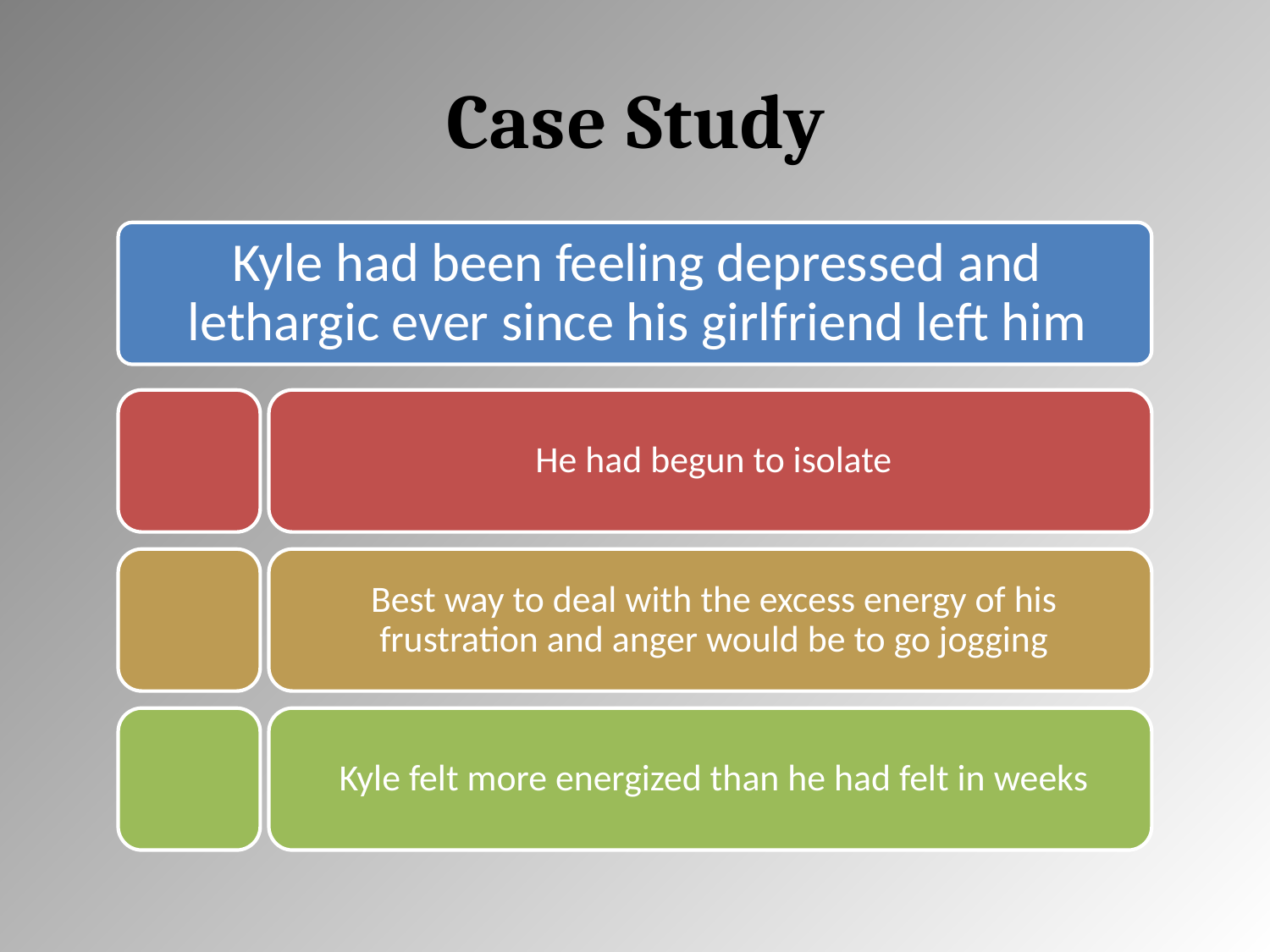

# Case Study
Kyle had been feeling depressed and lethargic ever since his girlfriend left him
He had begun to isolate
Best way to deal with the excess energy of his frustration and anger would be to go jogging
Kyle felt more energized than he had felt in weeks